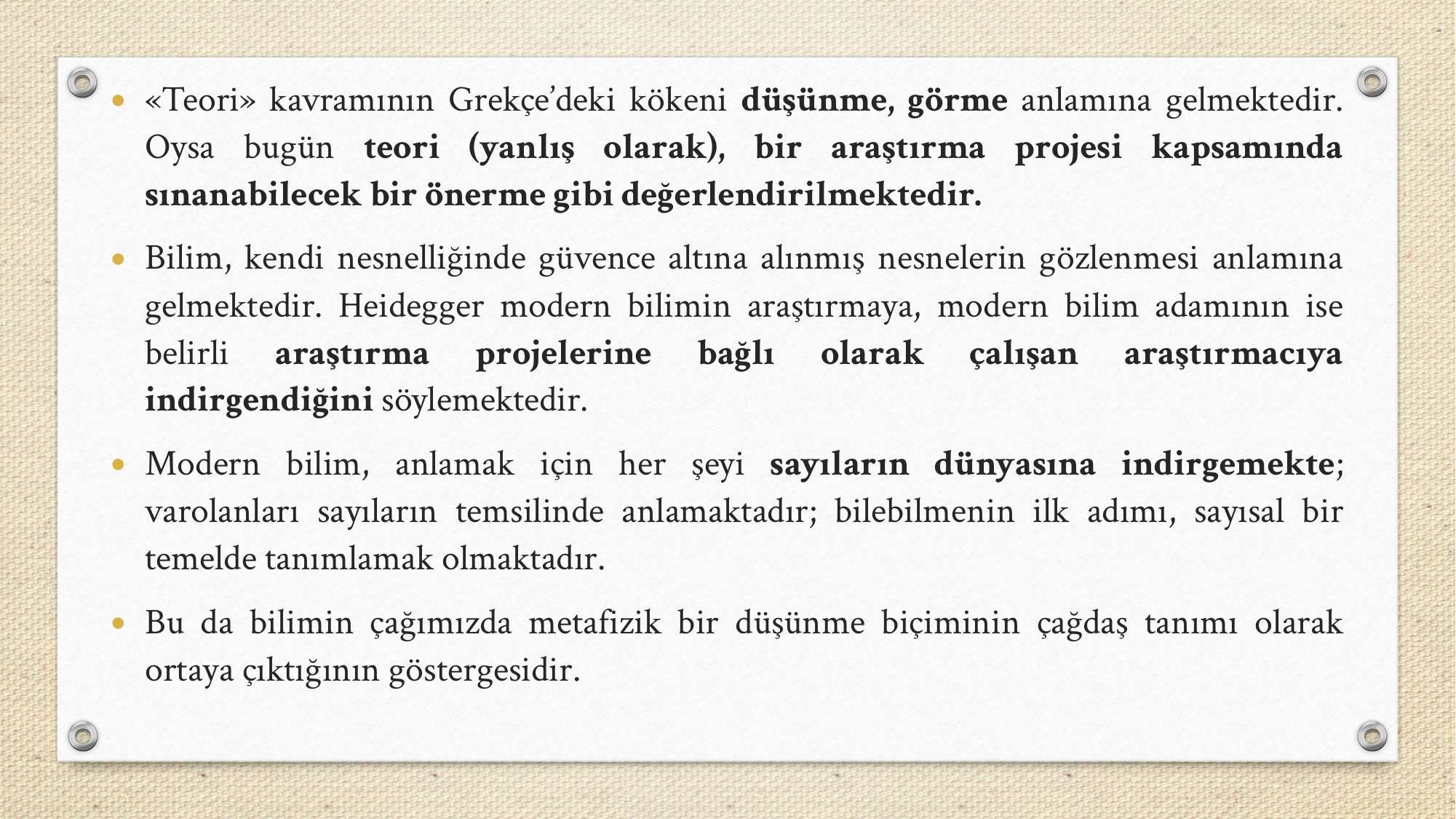

«Teori» kavramının Grekçe’deki kökeni düşünme, görme anlamına gelmektedir. Oysa bugün teori (yanlış olarak), bir araştırma projesi kapsamında sınanabilecek bir önerme gibi değerlendirilmektedir.
Bilim, kendi nesnelliğinde güvence altına alınmış nesnelerin gözlenmesi anlamına gelmektedir. Heidegger modern bilimin araştırmaya, modern bilim adamının ise belirli araştırma projelerine bağlı olarak çalışan araştırmacıya indirgendiğini söylemektedir.
Modern bilim, anlamak için her şeyi sayıların dünyasına indirgemekte; varolanları sayıların temsilinde anlamaktadır; bilebilmenin ilk adımı, sayısal bir temelde tanımlamak olmaktadır.
Bu da bilimin çağımızda metafizik bir düşünme biçiminin çağdaş tanımı olarak ortaya çıktığının göstergesidir.